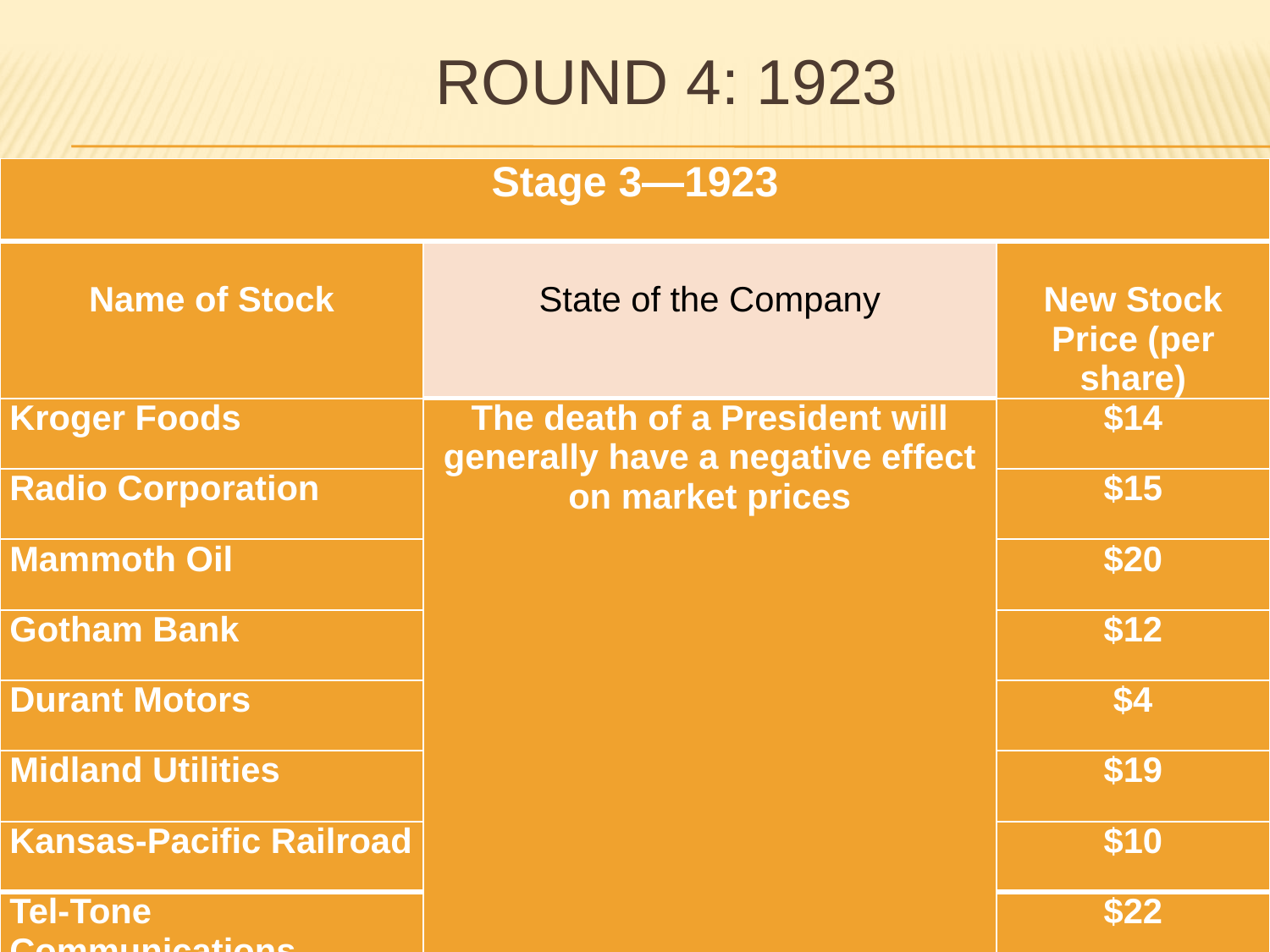

# Round 4: 1923
| Stage 3—1923 |  |  |
| --- | --- | --- |
| Name of Stock | State of the Company | New Stock Price (per share) |
| Kroger Foods | The death of a President will generally have a negative effect on market prices | $14 |
| Radio Corporation |  | $15 |
| Mammoth Oil |  | $20 |
| Gotham Bank |  | $12 |
| Durant Motors |  | $4 |
| Midland Utilities |  | $19 |
| Kansas-Pacific Railroad |  | $10 |
| Tel-Tone Communications |  | $22 |